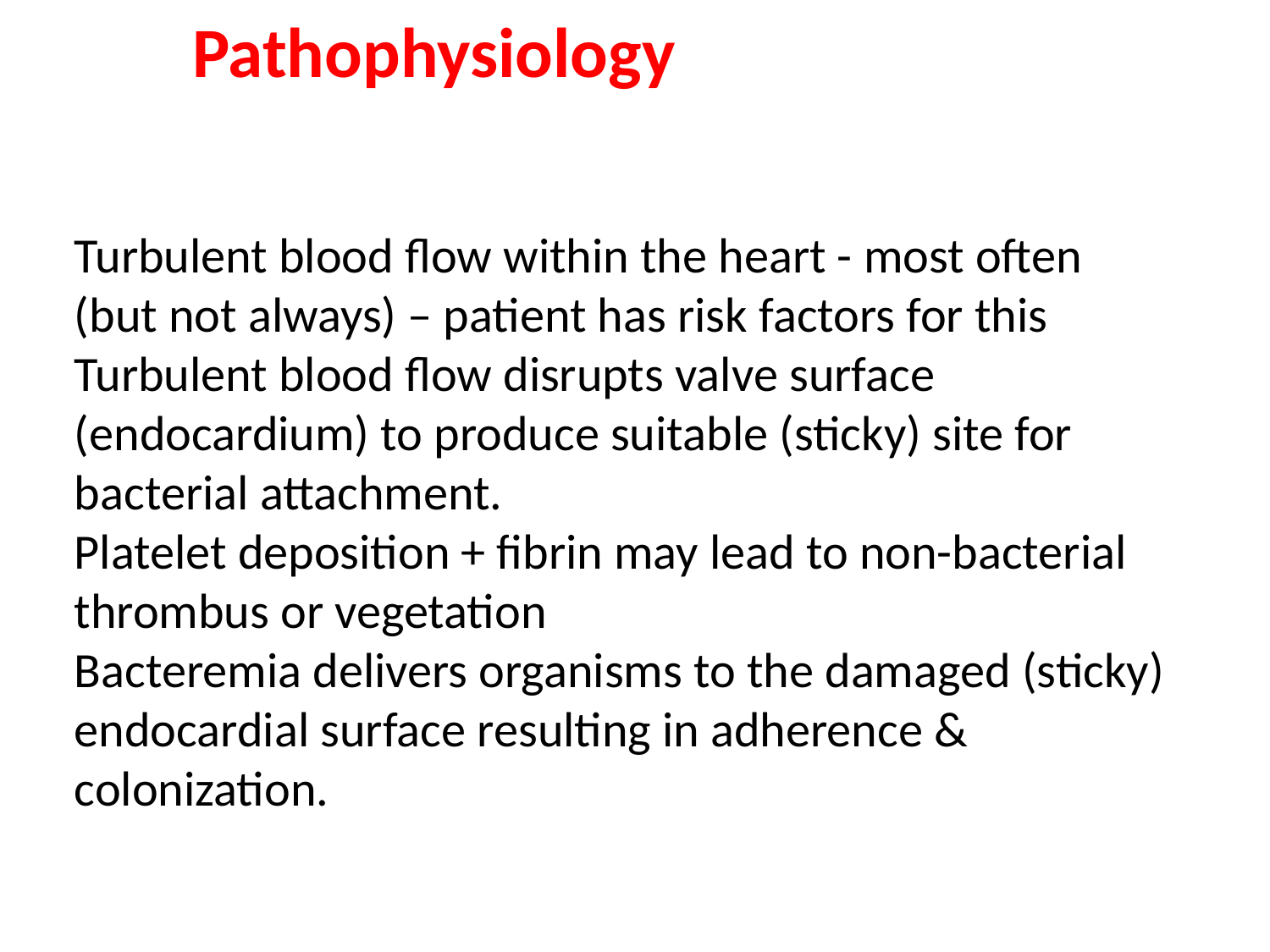

# Pathophysiology
Turbulent blood flow within the heart - most often (but not always) – patient has risk factors for this Turbulent blood flow disrupts valve surface (endocardium) to produce suitable (sticky) site for bacterial attachment.
Platelet deposition + fibrin may lead to non-bacterial thrombus or vegetation
Bacteremia delivers organisms to the damaged (sticky) endocardial surface resulting in adherence & colonization.